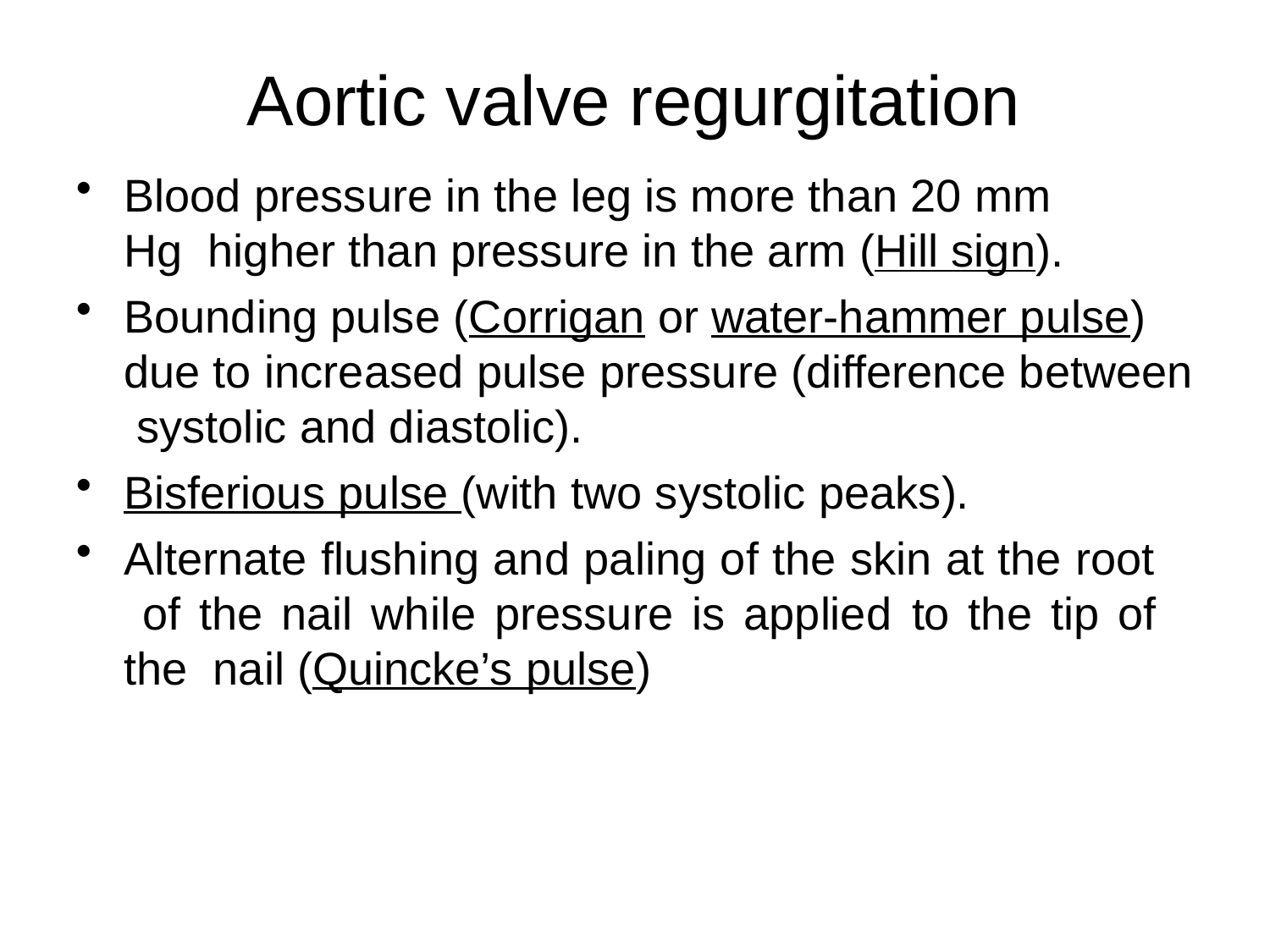

# Aortic valve regurgitation
Blood pressure in the leg is more than 20 mm Hg  higher than pressure in the arm (Hill sign).
Bounding pulse (Corrigan or water-hammer pulse)  due to increased pulse pressure (difference between  systolic and diastolic).
Bisferious pulse (with two systolic peaks).
Alternate flushing and paling of the skin at the root  of the nail while pressure is applied to the tip of the  nail (Quincke’s pulse)